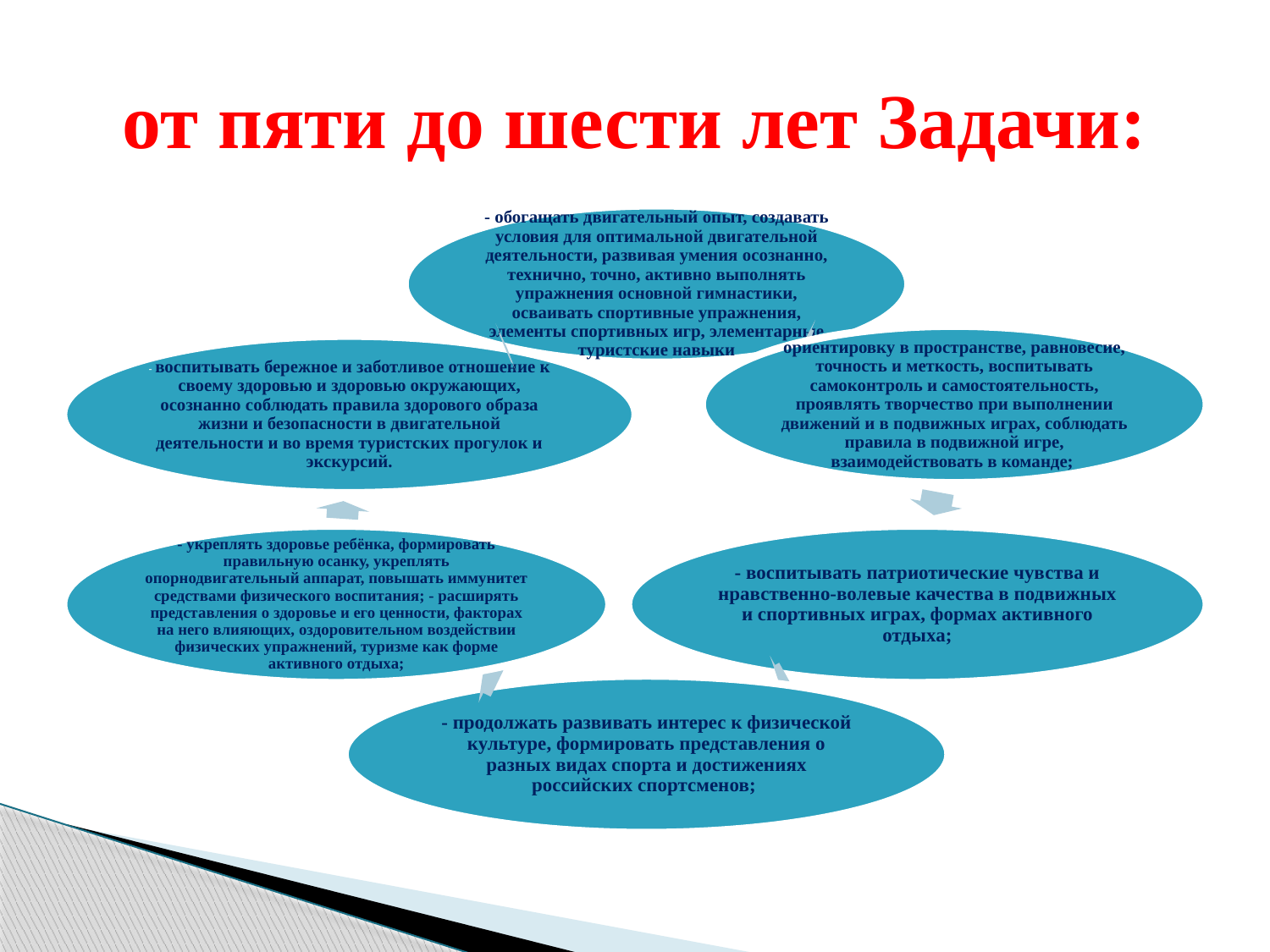

# от пяти до шести лет Задачи:
- обогащать двигательный опыт, создавать условия для оптимальной двигательной деятельности, развивая умения осознанно, технично, точно, активно выполнять упражнения основной гимнастики, осваивать спортивные упражнения, элементы спортивных игр, элементарные туристские навыки

ориентировку в пространстве, равновесие, точность и меткость, воспитывать самоконтроль и самостоятельность, проявлять творчество при выполнении движений и в подвижных играх, соблюдать правила в подвижной игре, взаимодействовать в команде;

- воспитывать патриотические чувства и нравственно-волевые качества в подвижных и спортивных играх, формах активного отдыха;

- продолжать развивать интерес к физической культуре, формировать представления о разных видах спорта и достижениях российских спортсменов;

- укреплять здоровье ребёнка, формировать правильную осанку, укреплять опорнодвигательный аппарат, повышать иммунитет средствами физического воспитания; - расширять представления о здоровье и его ценности, факторах на него влияющих, оздоровительном воздействии физических упражнений, туризме как форме активного отдыха;

- воспитывать бережное и заботливое отношение к своему здоровью и здоровью окружающих, осознанно соблюдать правила здорового образа жизни и безопасности в двигательной деятельности и во время туристских прогулок и экскурсий.